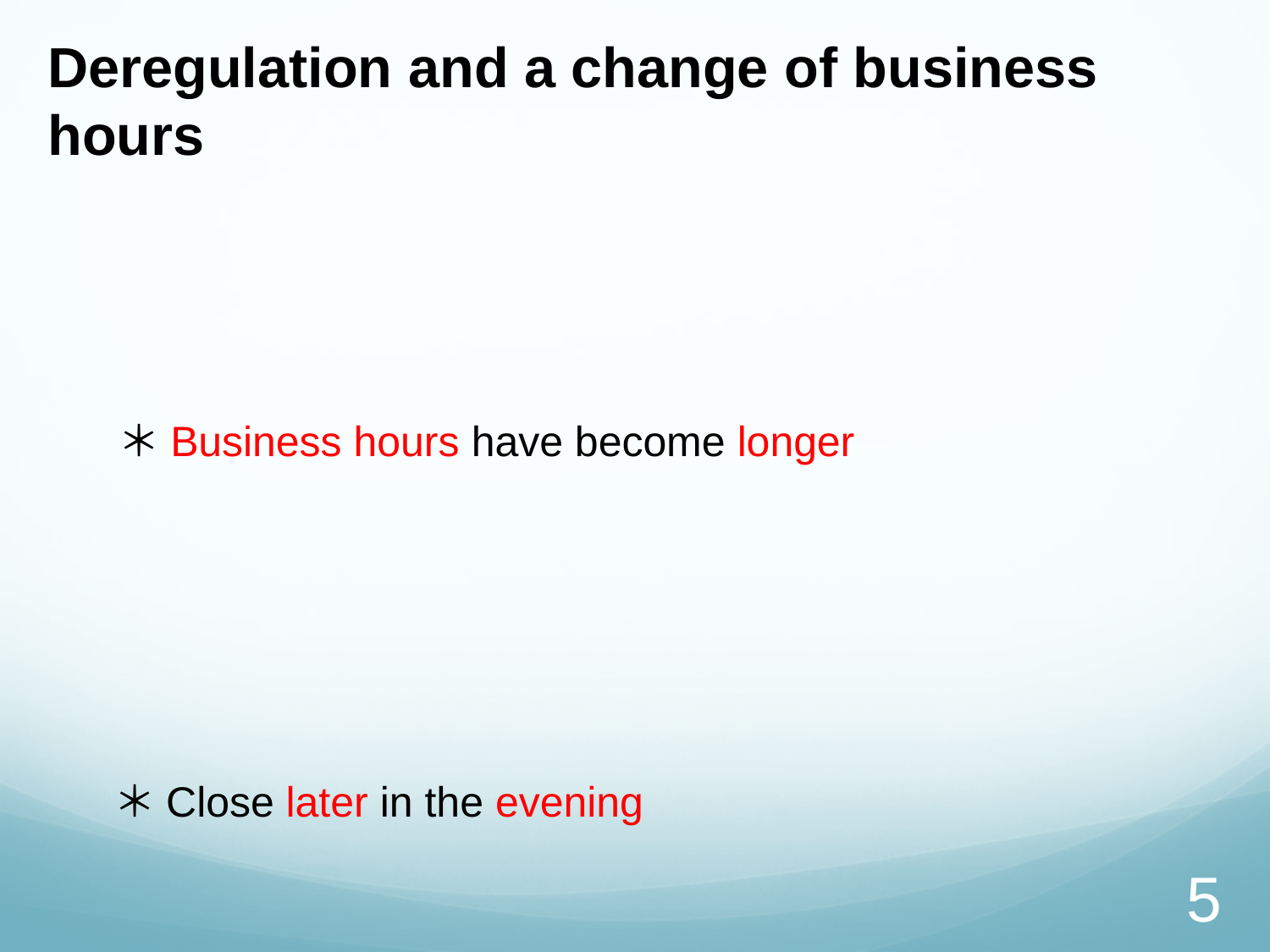

Deregulation and a change of business hours
＊Business hours have become longer

＊Close later in the evening
5